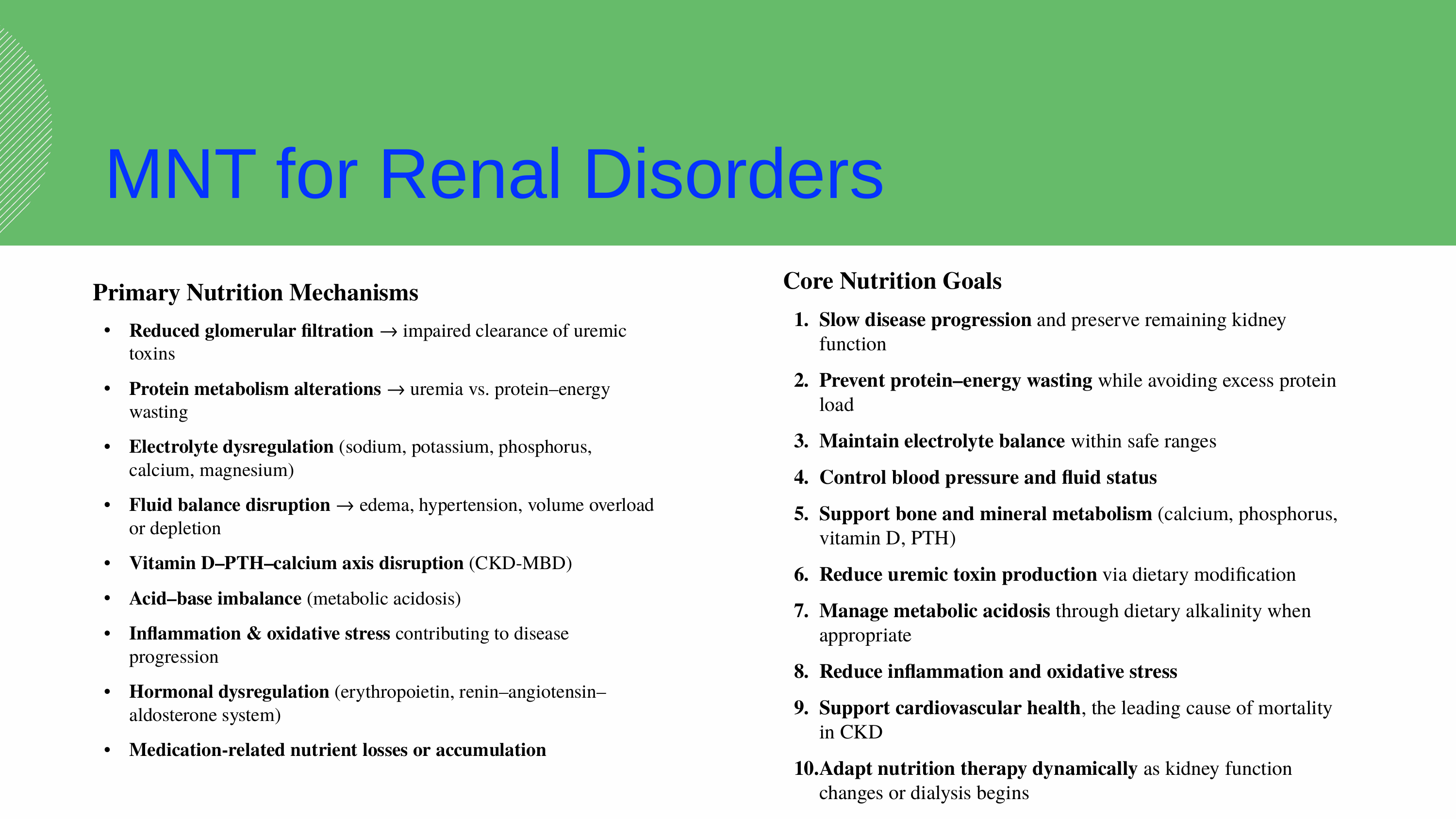

MNT for Renal Disorders
Core Nutrition Goals
Slow disease progression and preserve remaining kidney function
Prevent protein–energy wasting while avoiding excess protein load
Maintain electrolyte balance within safe ranges
Control blood pressure and fluid status
Support bone and mineral metabolism (calcium, phosphorus, vitamin D, PTH)
Reduce uremic toxin production via dietary modification
Manage metabolic acidosis through dietary alkalinity when appropriate
Reduce inflammation and oxidative stress
Support cardiovascular health, the leading cause of mortality in CKD
Adapt nutrition therapy dynamically as kidney function changes or dialysis begins
Primary Nutrition Mechanisms
Reduced glomerular filtration → impaired clearance of uremic toxins
Protein metabolism alterations → uremia vs. protein–energy wasting
Electrolyte dysregulation (sodium, potassium, phosphorus, calcium, magnesium)
Fluid balance disruption → edema, hypertension, volume overload or depletion
Vitamin D–PTH–calcium axis disruption (CKD-MBD)
Acid–base imbalance (metabolic acidosis)
Inflammation & oxidative stress contributing to disease progression
Hormonal dysregulation (erythropoietin, renin–angiotensin–aldosterone system)
Medication-related nutrient losses or accumulation